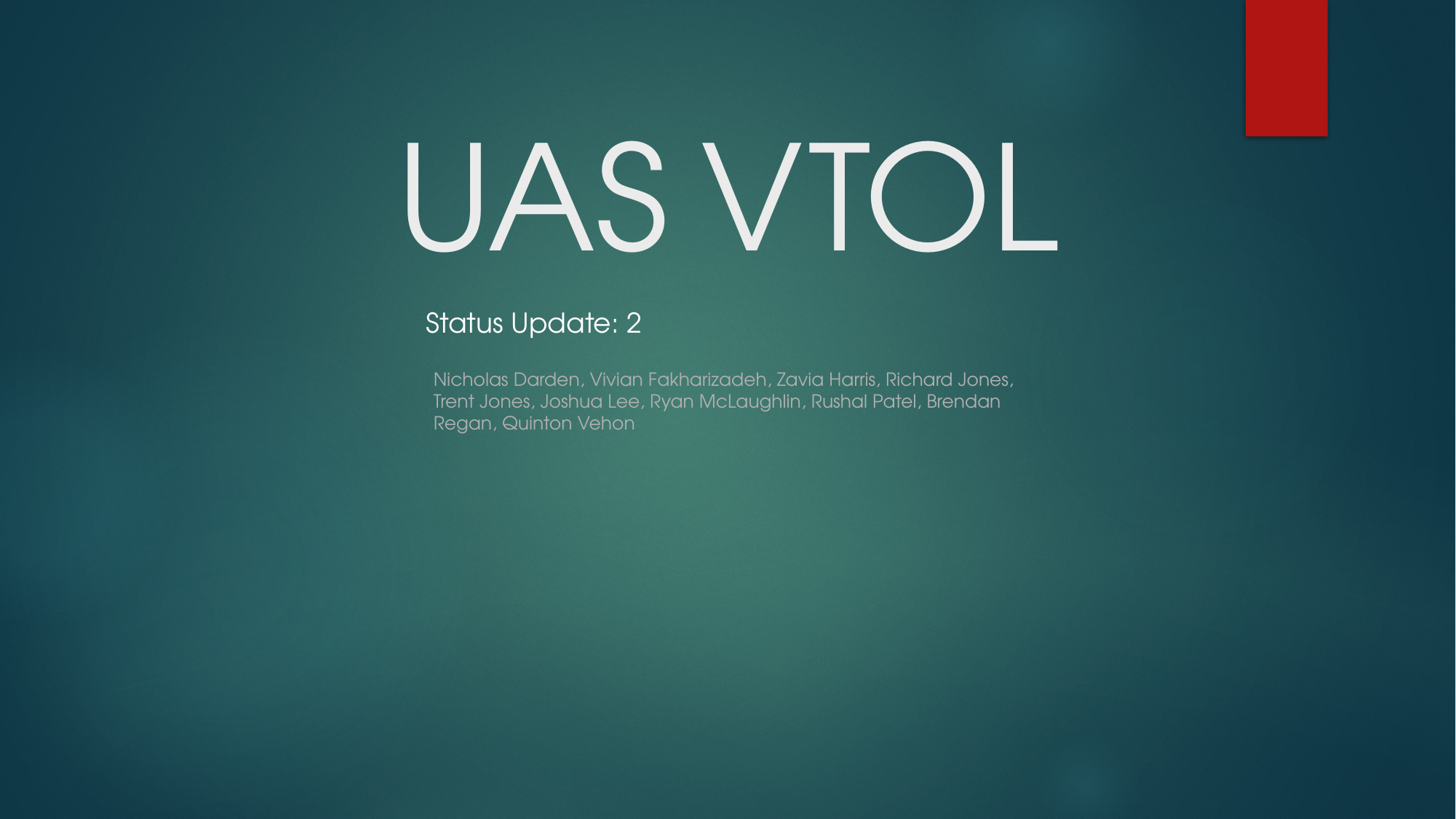

# UAS VTOL
Status Update: 2
Nicholas Darden, Vivian Fakharizadeh, Zavia Harris, Richard Jones, Trent Jones, Joshua Lee, Ryan McLaughlin, Rushal Patel, Brendan Regan, Quinton Vehon